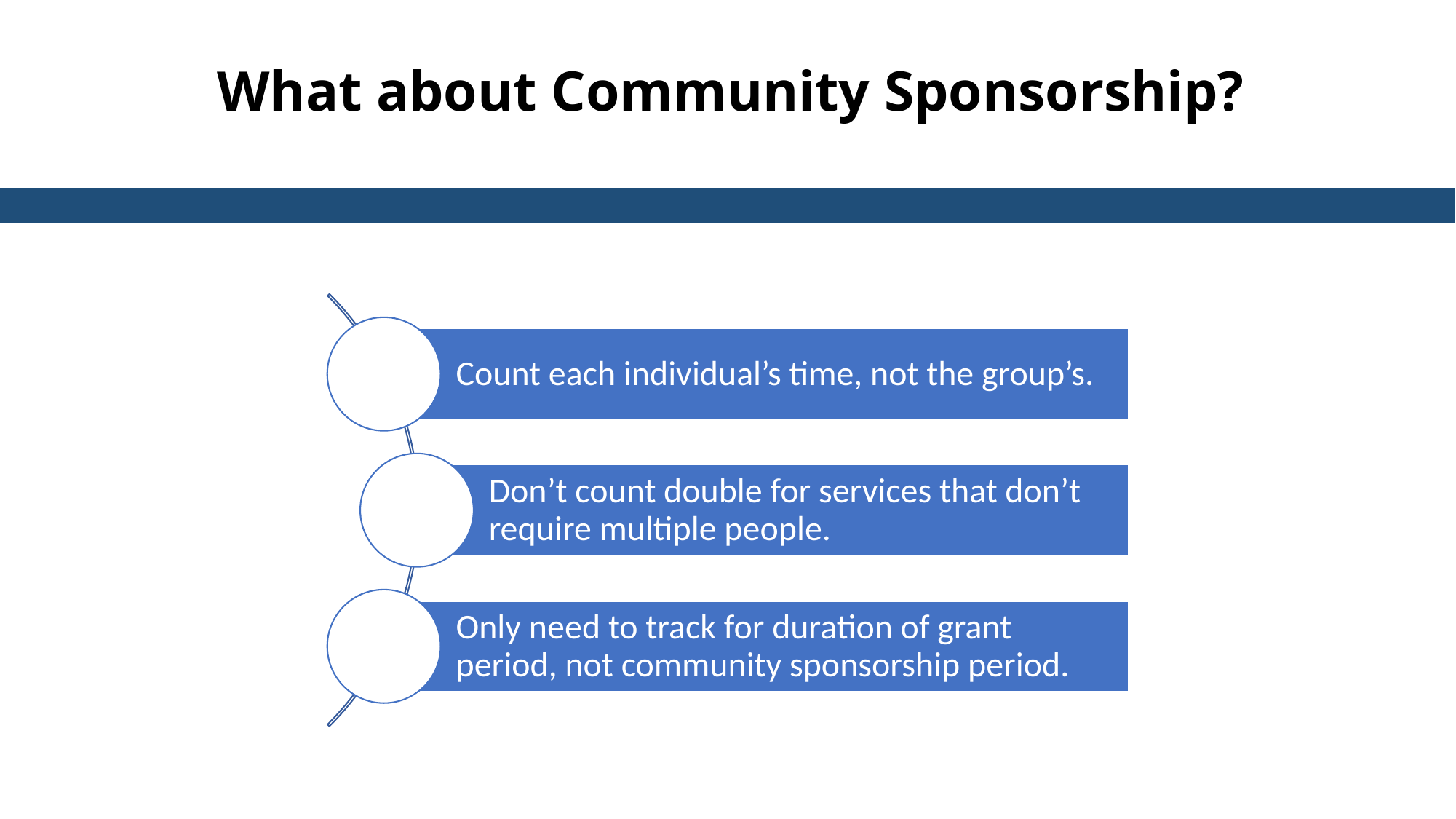

What about Community Sponsorship?

Count each individual’s time, not the group’s.
Don’t count double for services that don’t require multiple people.
Only need to track for duration of grant period, not community sponsorship period.